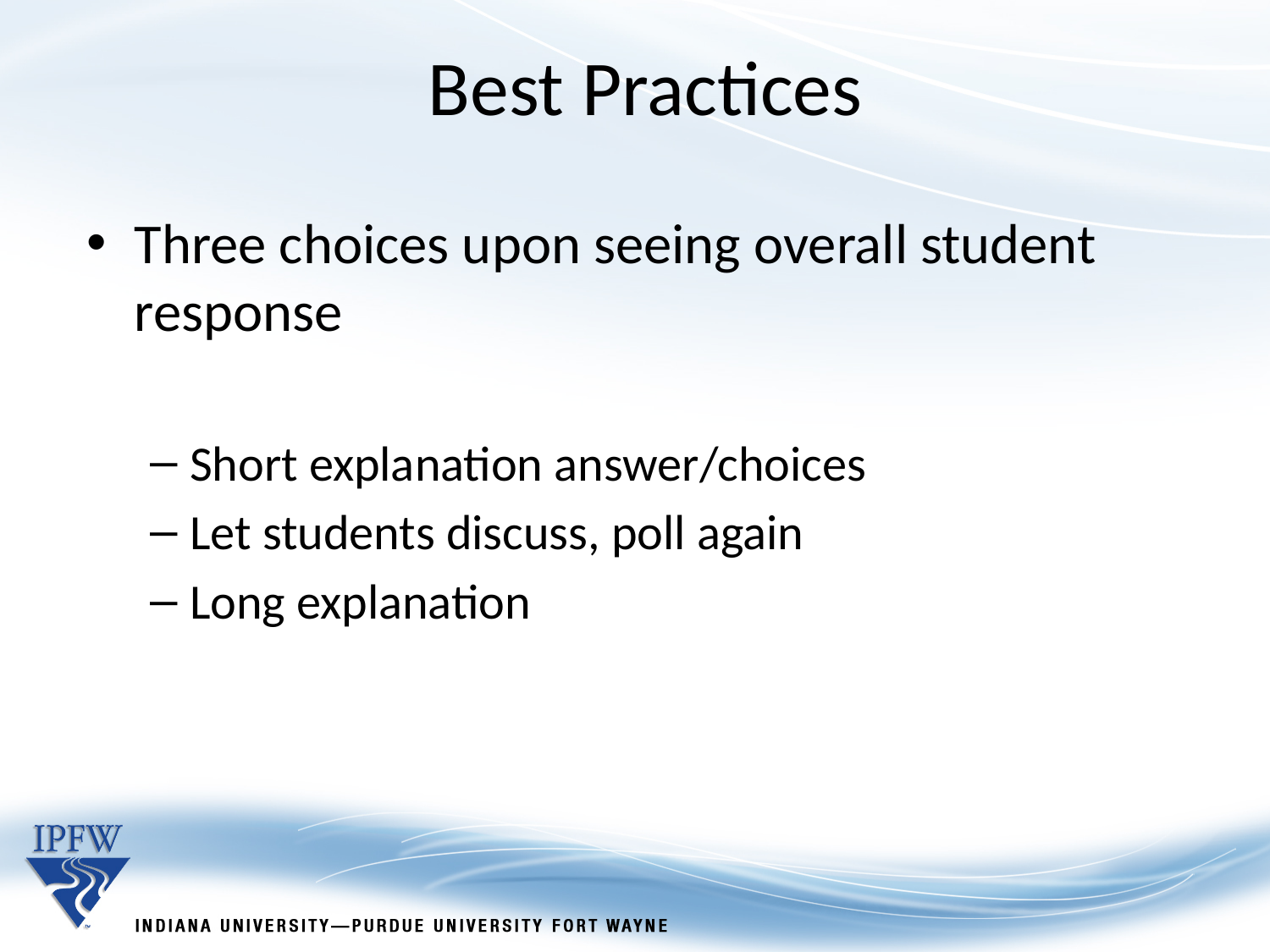

Best Practices
Three choices upon seeing overall student response

Short explanation answer/choices
Let students discuss, poll again
Long explanation